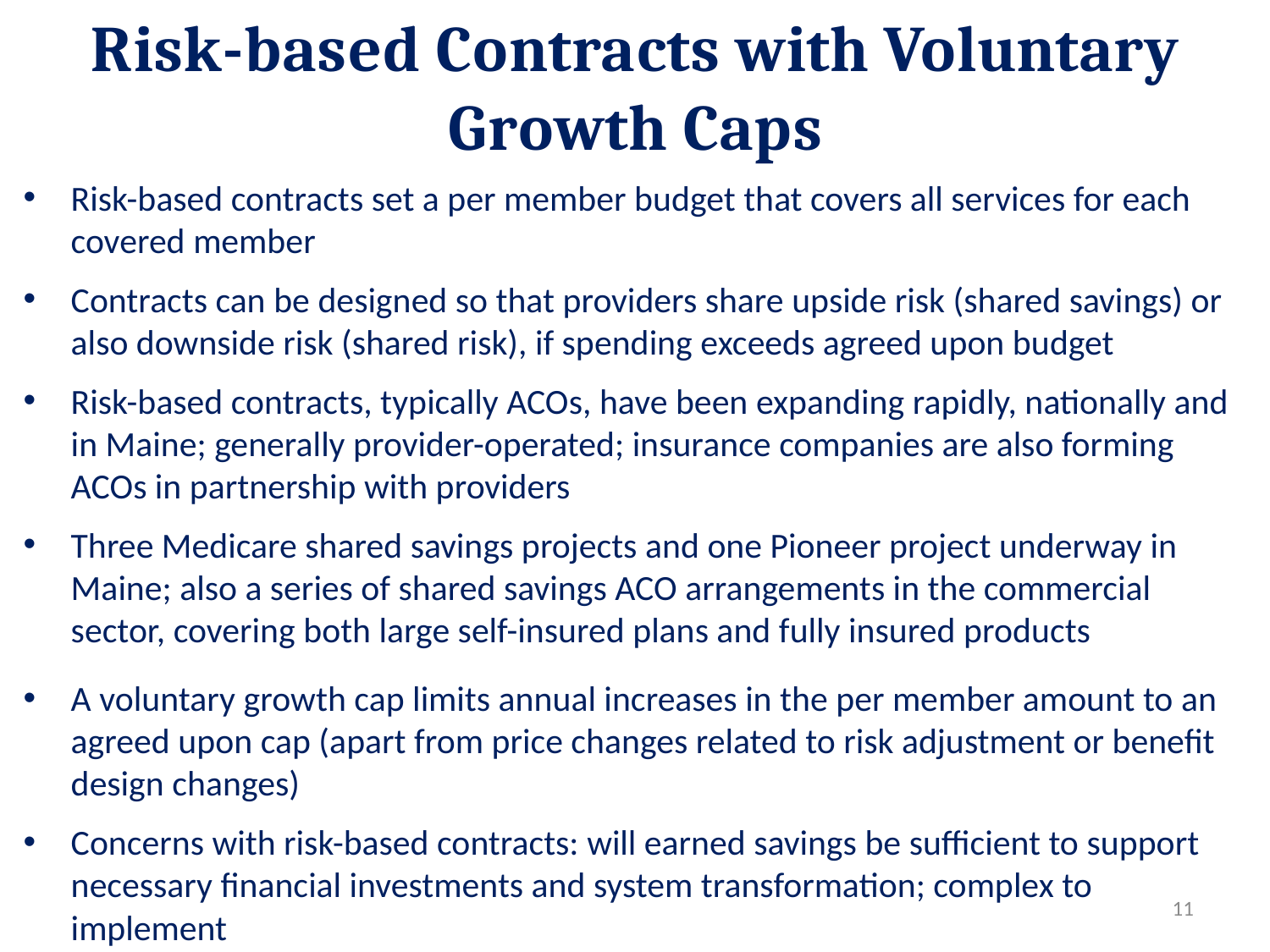

# Risk-based Contracts with Voluntary Growth Caps
Risk-based contracts set a per member budget that covers all services for each covered member

Contracts can be designed so that providers share upside risk (shared savings) or also downside risk (shared risk), if spending exceeds agreed upon budget

Risk-based contracts, typically ACOs, have been expanding rapidly, nationally and in Maine; generally provider-operated; insurance companies are also forming ACOs in partnership with providers

Three Medicare shared savings projects and one Pioneer project underway in Maine; also a series of shared savings ACO arrangements in the commercial sector, covering both large self-insured plans and fully insured products

A voluntary growth cap limits annual increases in the per member amount to an agreed upon cap (apart from price changes related to risk adjustment or benefit design changes)

Concerns with risk-based contracts: will earned savings be sufficient to support necessary financial investments and system transformation; complex to implement
11